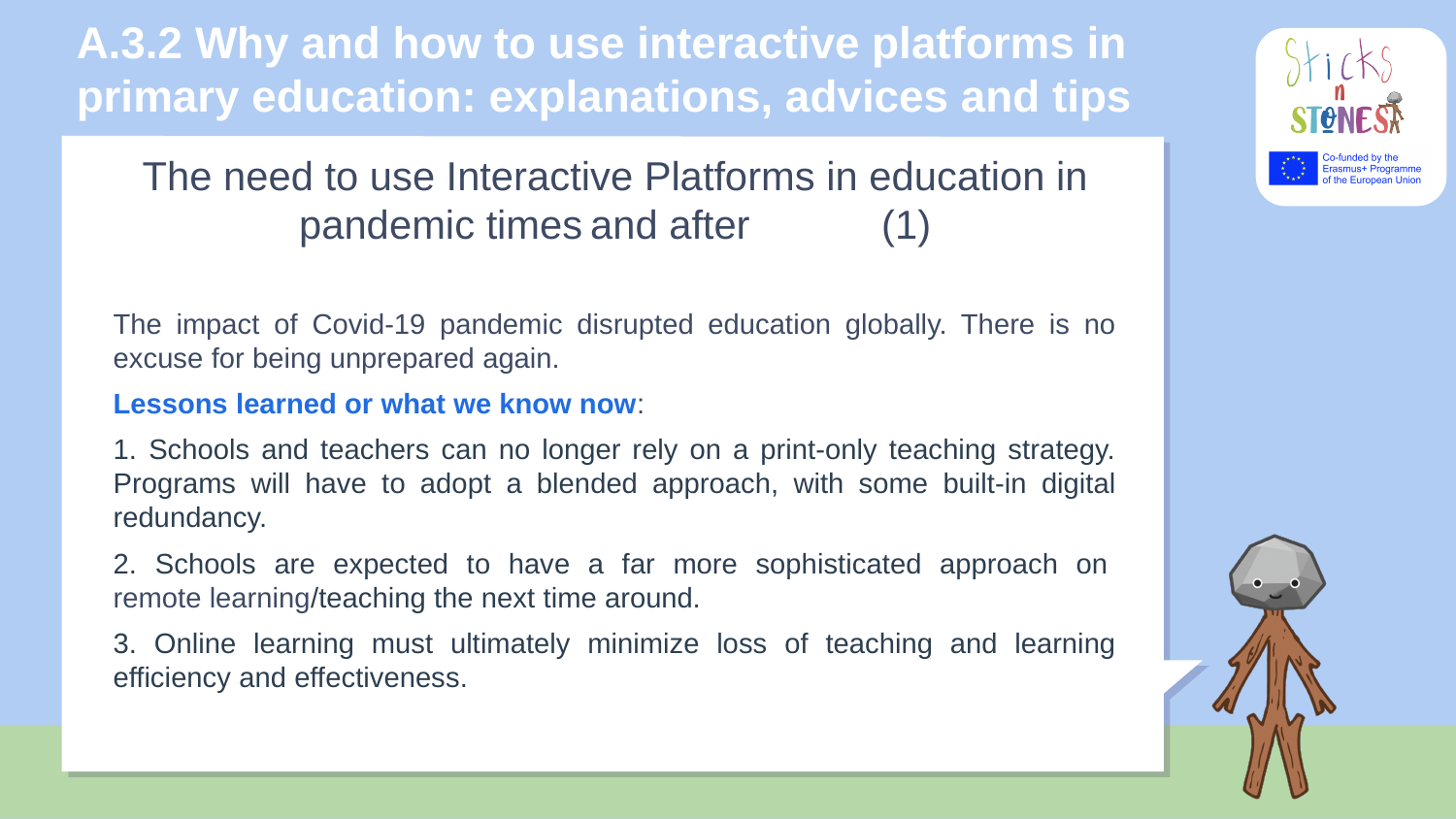

# A.3.2 Why and how to use interactive platforms in primary education: explanations, advices and tips
The need to use Interactive Platforms in education in pandemic times	and after	(1)

The impact of Covid-19 pandemic disrupted education globally. There is no excuse for being unprepared again.
Lessons learned or what we know now:
1. Schools and teachers can no longer rely on a print-only teaching strategy. Programs will have to adopt a blended approach, with some built-in digital redundancy.
2. Schools are expected to have a far more sophisticated approach on remote learning/teaching the next time around.
3. Online learning must ultimately minimize loss of teaching and learning efficiency and effectiveness.